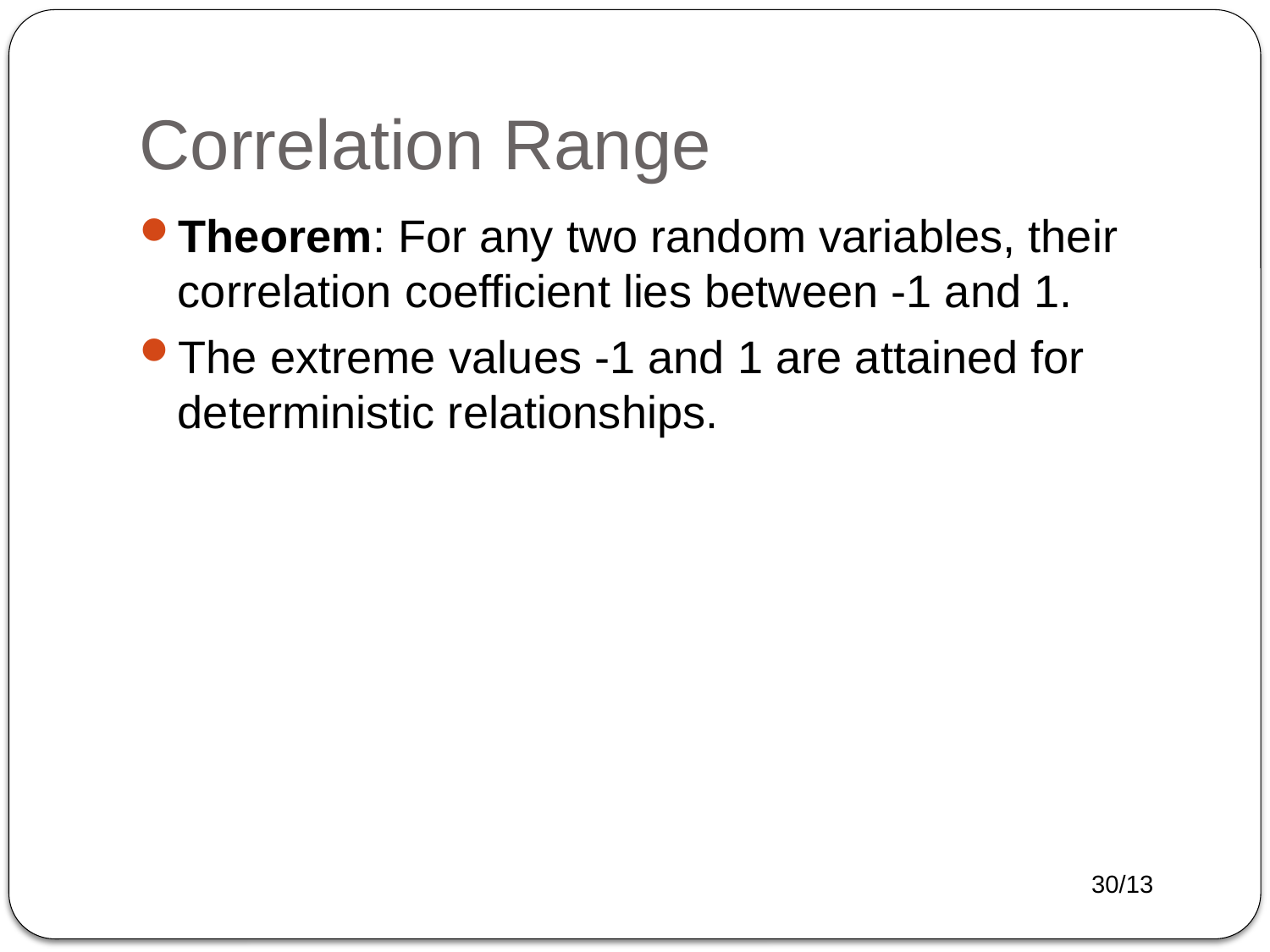

# Correlation Range
Theorem: For any two random variables, their correlation coefficient lies between -1 and 1.
The extreme values -1 and 1 are attained for deterministic relationships.